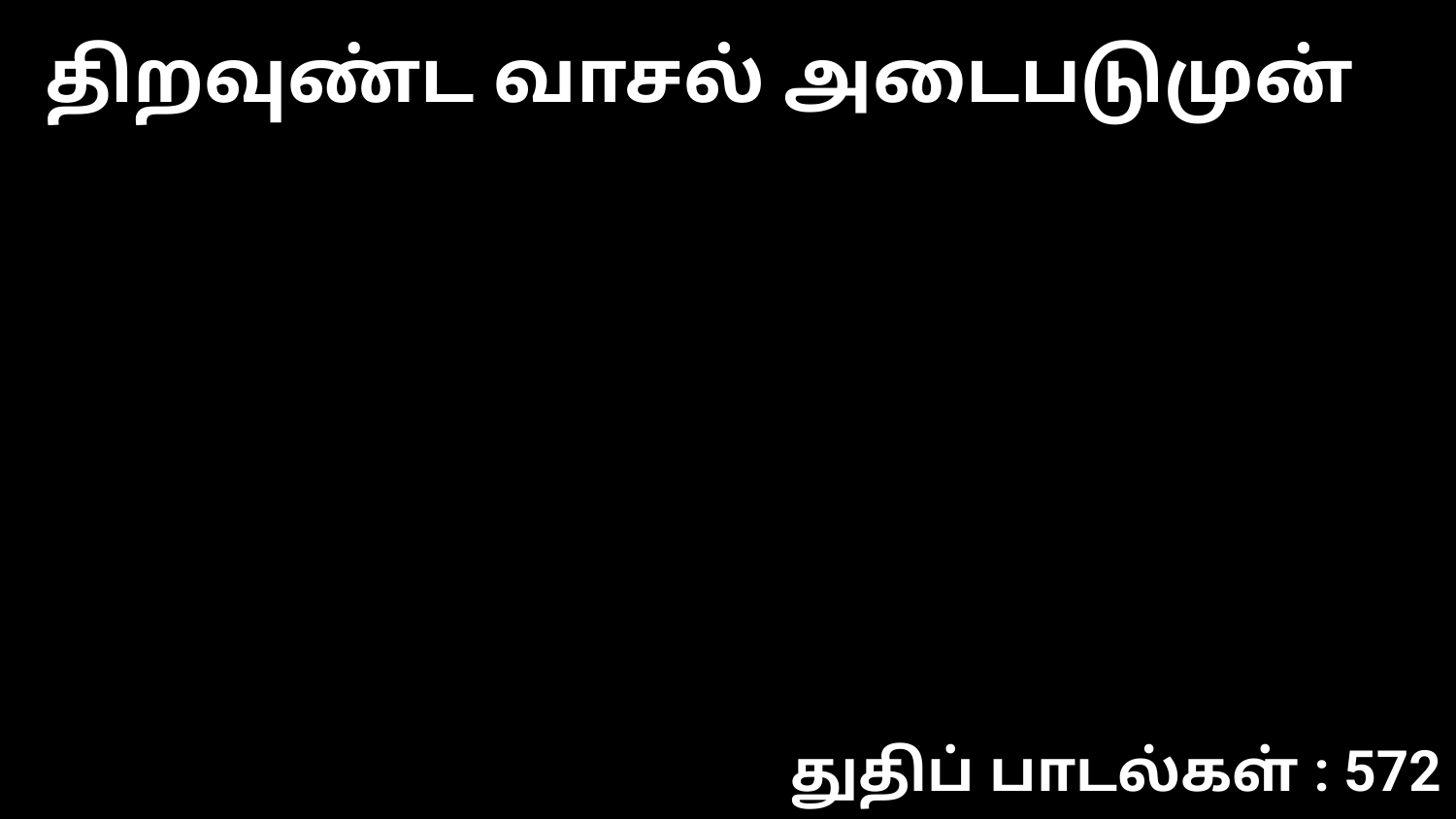

திறவுண்ட வாசல் அடைபடுமுன்
துதிப் பாடல்கள் : 572